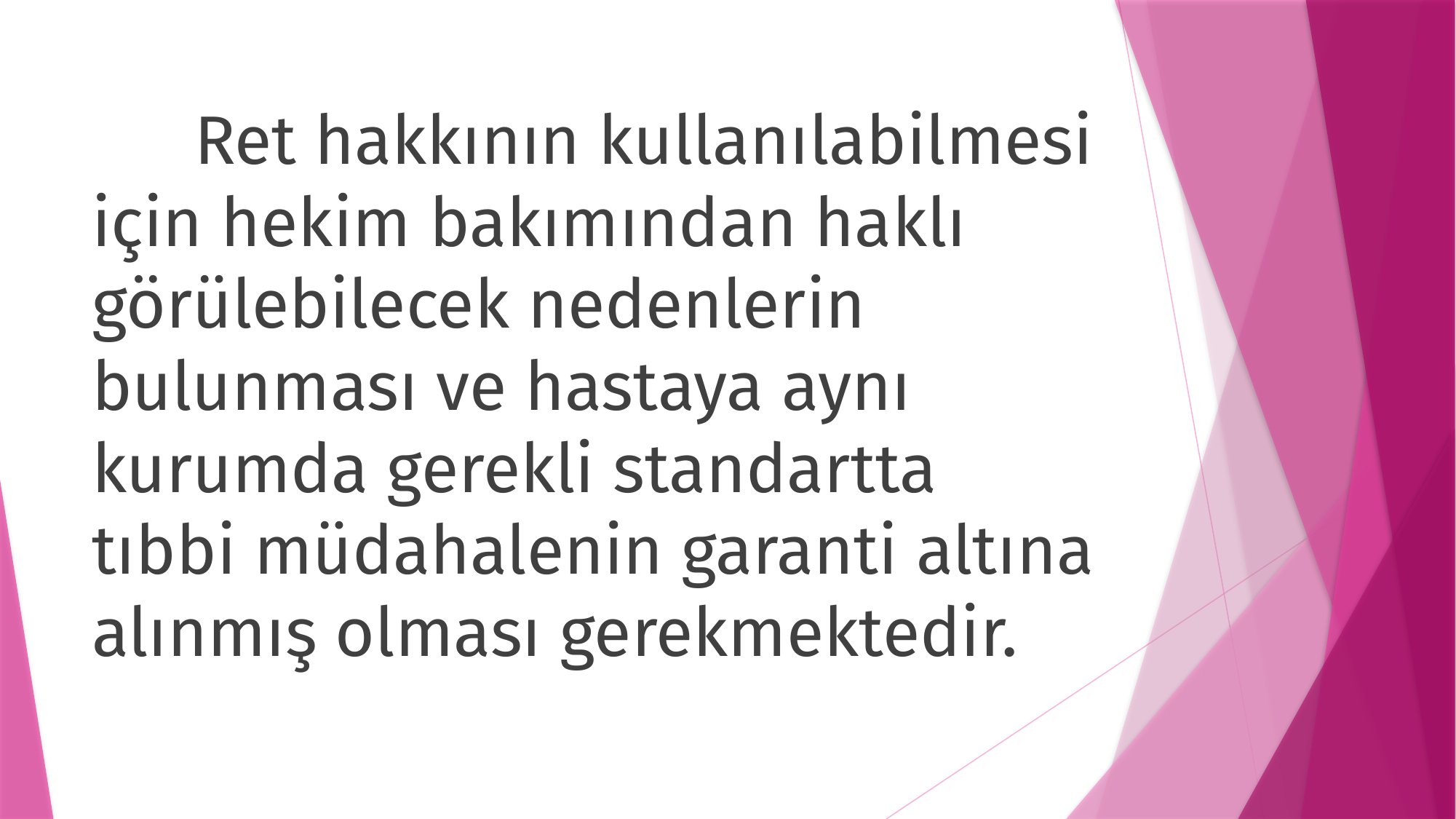

Ret hakkının kullanılabilmesi için hekim bakımından haklı görülebilecek nedenlerin bulunması ve hastaya aynı kurumda gerekli standartta tıbbi müdahalenin garanti altına alınmış olması gerekmektedir.